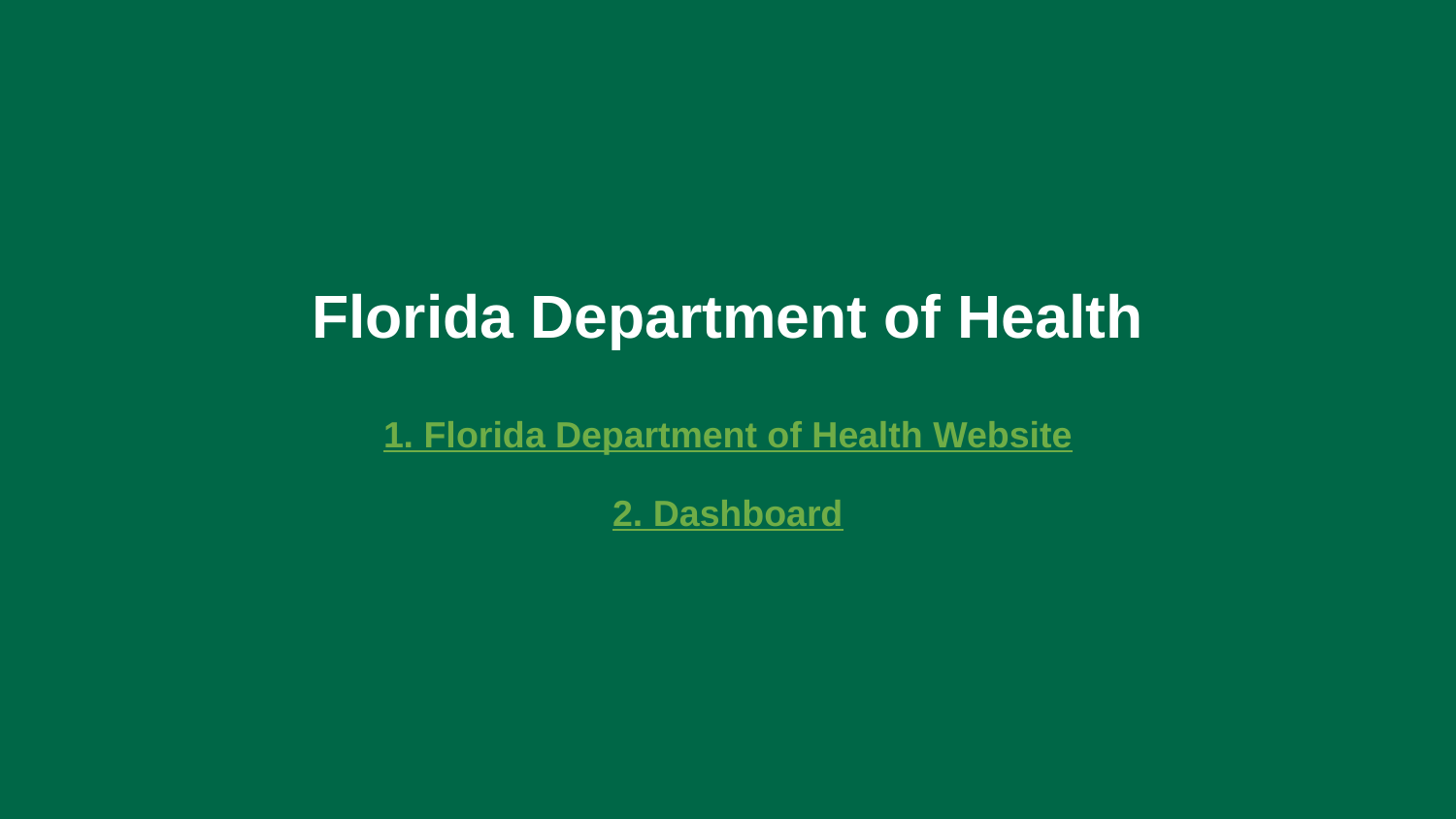

# Florida Department of Health 1. Florida Department of Health Website 2. Dashboard